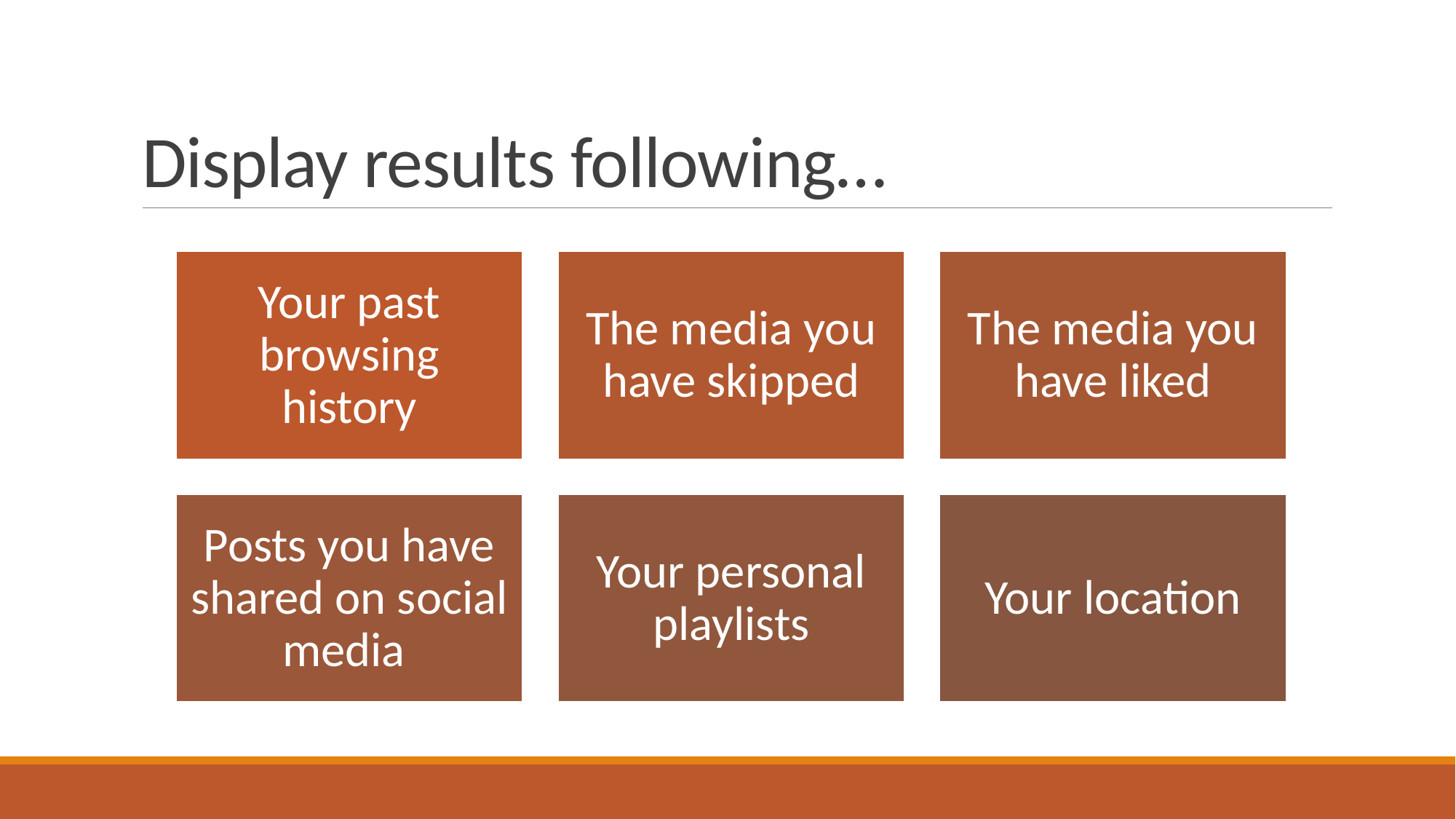

# Display results following…
Your past browsing history
The media you have skipped
The media you have liked
Posts you have shared on social media
Your personal playlists
Your location